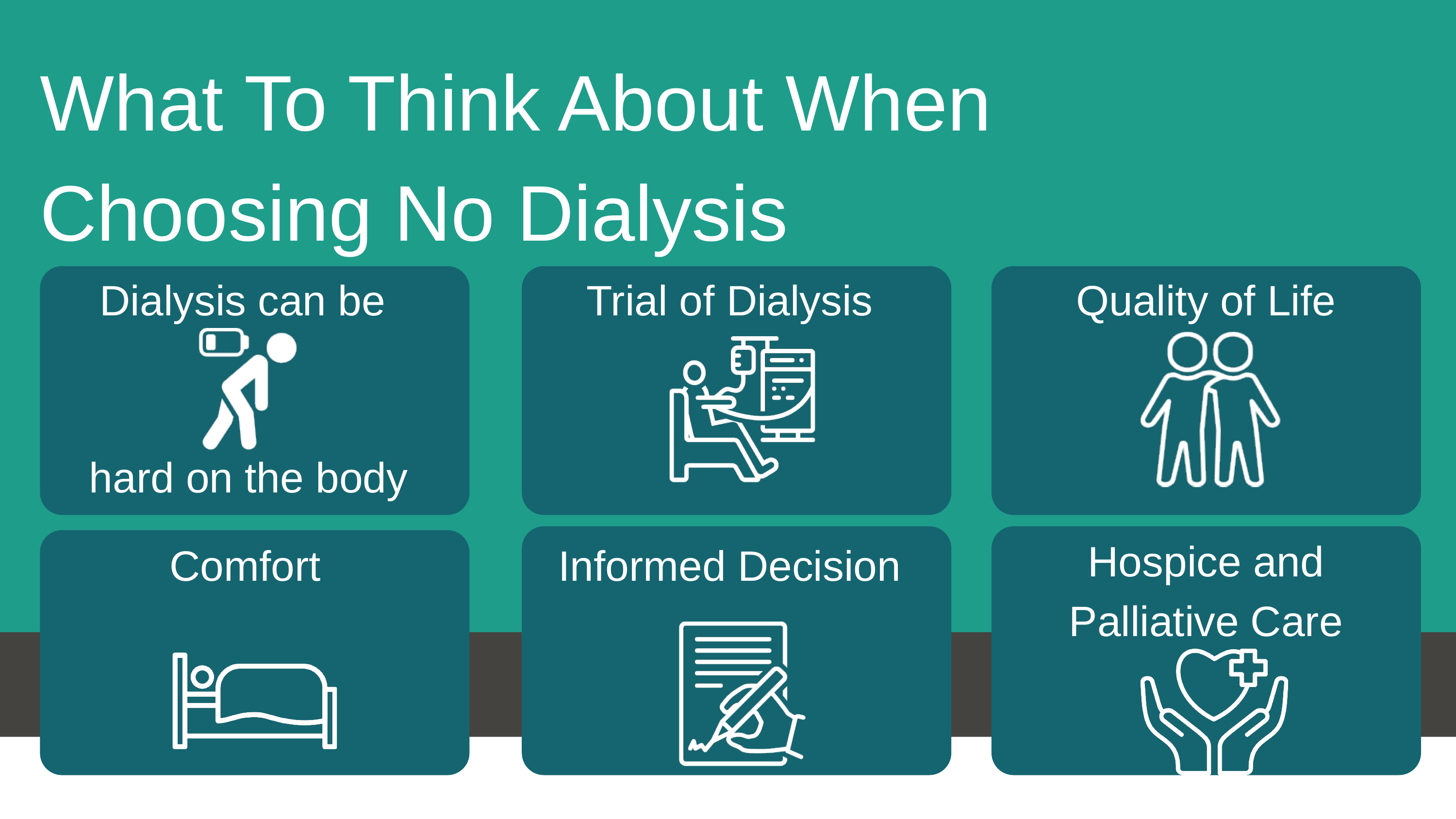

What To Think About When Choosing No Dialysis
Dialysis can be
Trial of Dialysis
Quality of Life

hard on the body
Hospice and Palliative Care

Comfort
Informed Decision